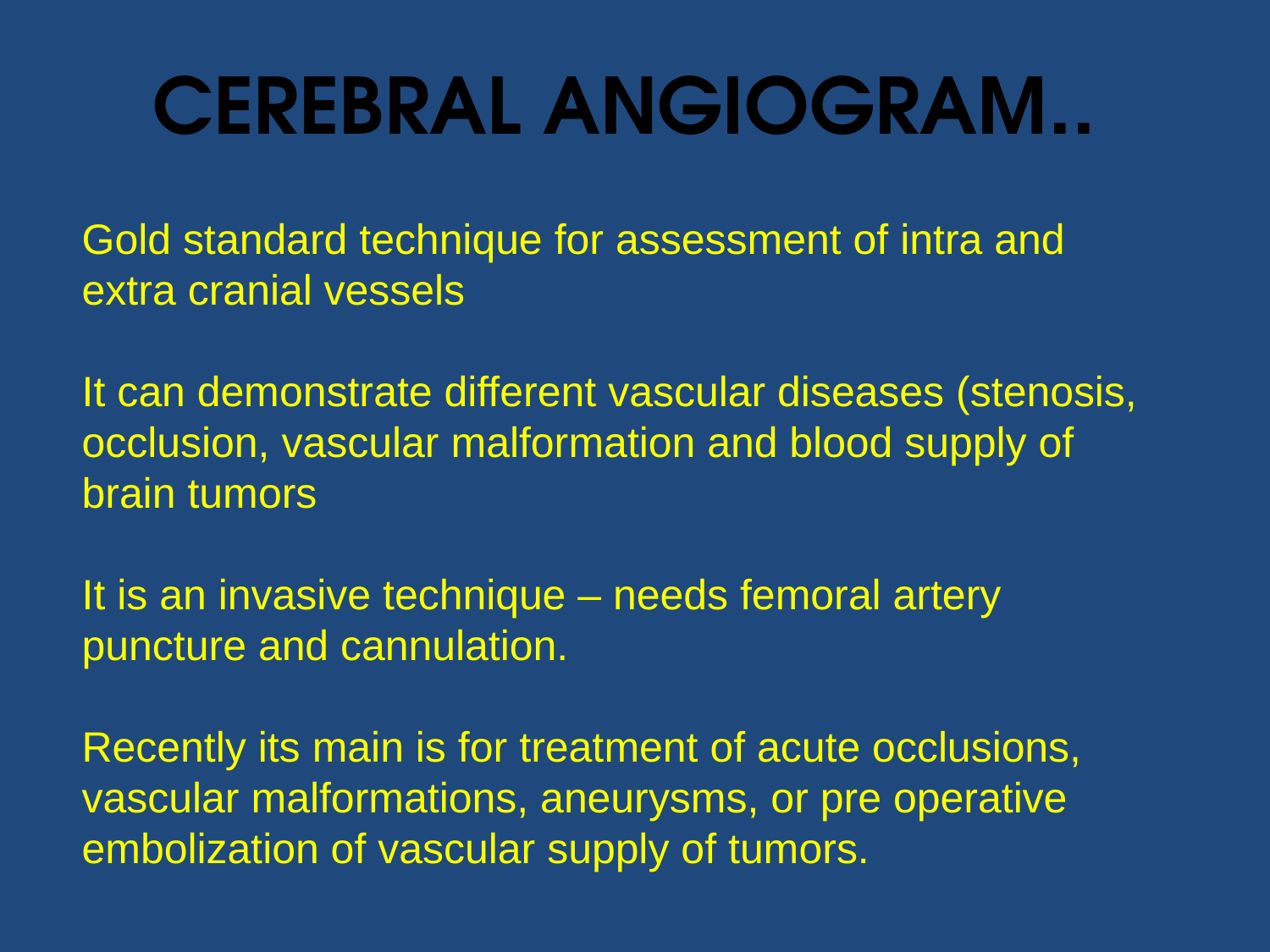

CEREBRAL ANGIOGRAM..
Gold standard technique for assessment of intra and extra cranial vessels

It can demonstrate different vascular diseases (stenosis, occlusion, vascular malformation and blood supply of brain tumors

It is an invasive technique – needs femoral artery puncture and cannulation.

Recently its main is for treatment of acute occlusions, vascular malformations, aneurysms, or pre operative embolization of vascular supply of tumors.